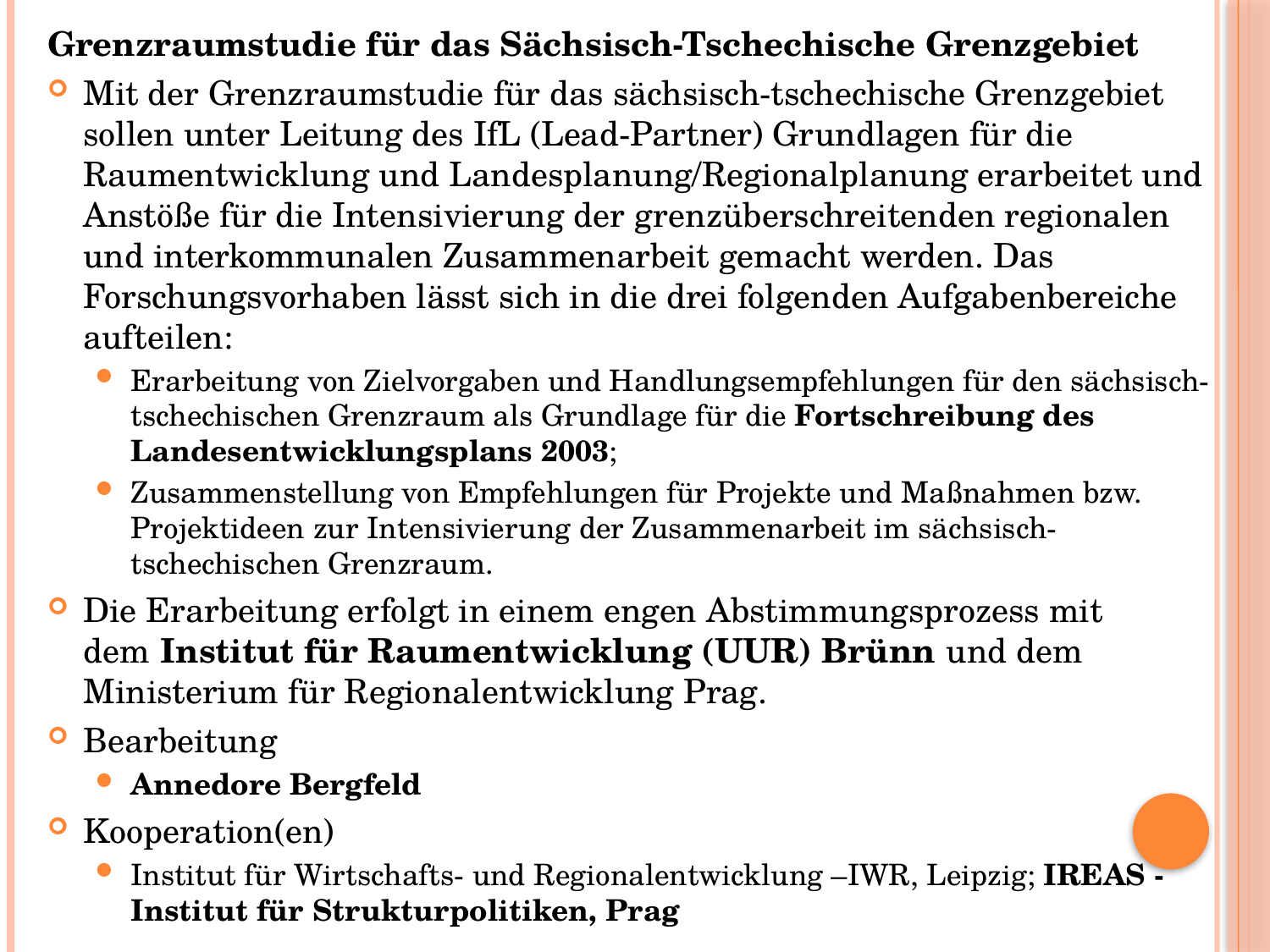

Grenzraumstudie für das Sächsisch-Tschechische Grenzgebiet
Mit der Grenzraumstudie für das sächsisch-tschechische Grenzgebiet sollen unter Leitung des IfL (Lead-Partner) Grundlagen für die Raumentwicklung und Landesplanung/Regionalplanung erarbeitet und Anstöße für die Intensivierung der grenzüberschreitenden regionalen und interkommunalen Zusammenarbeit gemacht werden. Das Forschungsvorhaben lässt sich in die drei folgenden Aufgabenbereiche aufteilen:
Erarbeitung von Zielvorgaben und Handlungsempfehlungen für den sächsisch-tschechischen Grenzraum als Grundlage für die Fortschreibung des Landesentwicklungsplans 2003;
Zusammenstellung von Empfehlungen für Projekte und Maßnahmen bzw. Projektideen zur Intensivierung der Zusammenarbeit im sächsisch-tschechischen Grenzraum.
Die Erarbeitung erfolgt in einem engen Abstimmungsprozess mit dem Institut für Raumentwicklung (UUR) Brünn und dem Ministerium für Regionalentwicklung Prag.
Bearbeitung
Annedore Bergfeld
Kooperation(en)
Institut für Wirtschafts- und Regionalentwicklung –IWR, Leipzig; IREAS - Institut für Strukturpolitiken, Prag